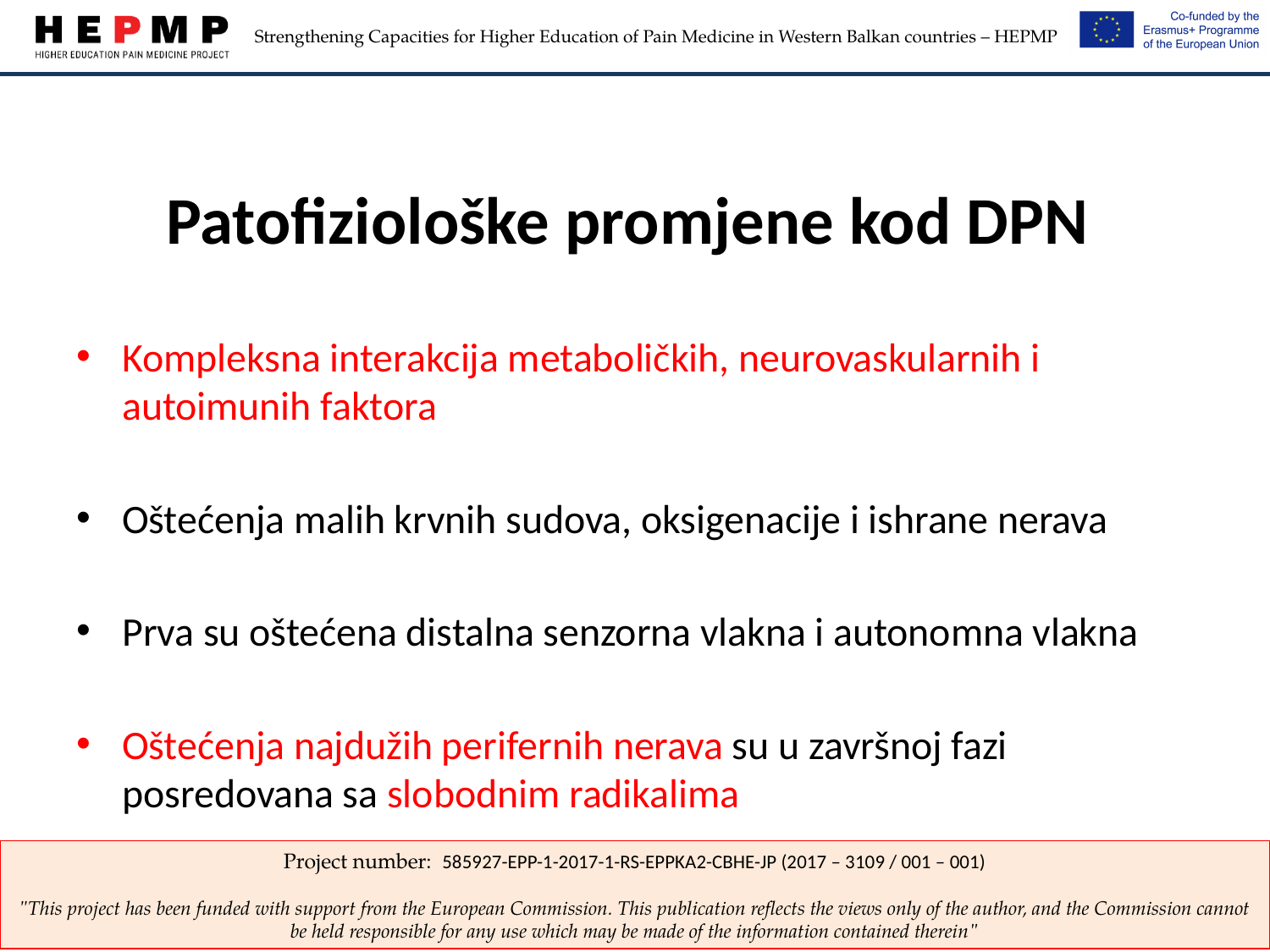

# Patofiziološke promjene kod DPN

Kompleksna interakcija metaboličkih, neurovaskularnih i autoimunih faktora

Oštećenja malih krvnih sudova, oksigenacije i ishrane nerava

Prva su oštećena distalna senzorna vlakna i autonomna vlakna

Oštećenja najdužih perifernih nerava su u završnoj fazi  posredovana sa slobodnim radikalima